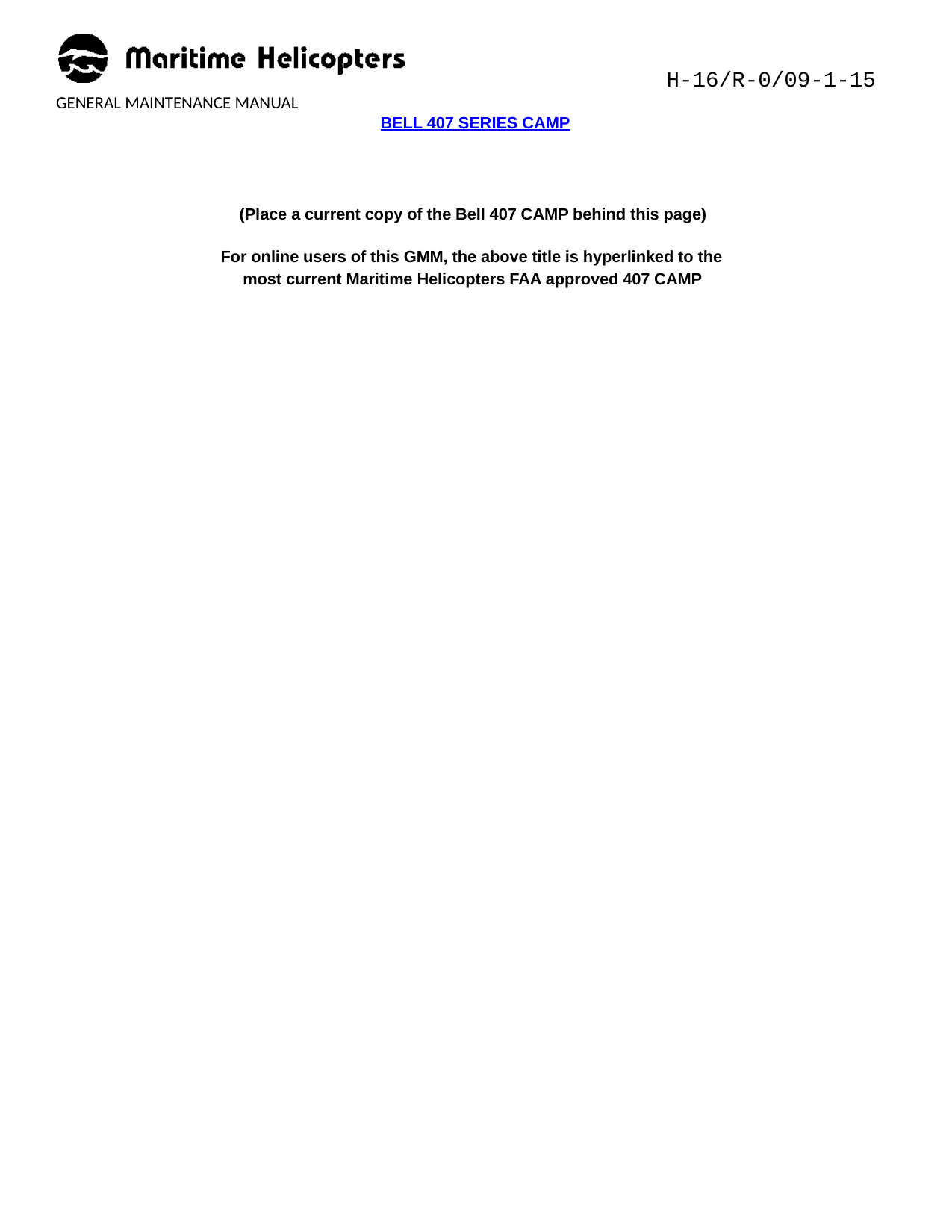

H-16/R-0/09-1-15
GENERAL MAINTENANCE MANUAL
BELL 407 SERIES CAMP
(Place a current copy of the Bell 407 CAMP behind this page)

For online users of this GMM, the above title is hyperlinked to the most current Maritime Helicopters FAA approved 407 CAMP